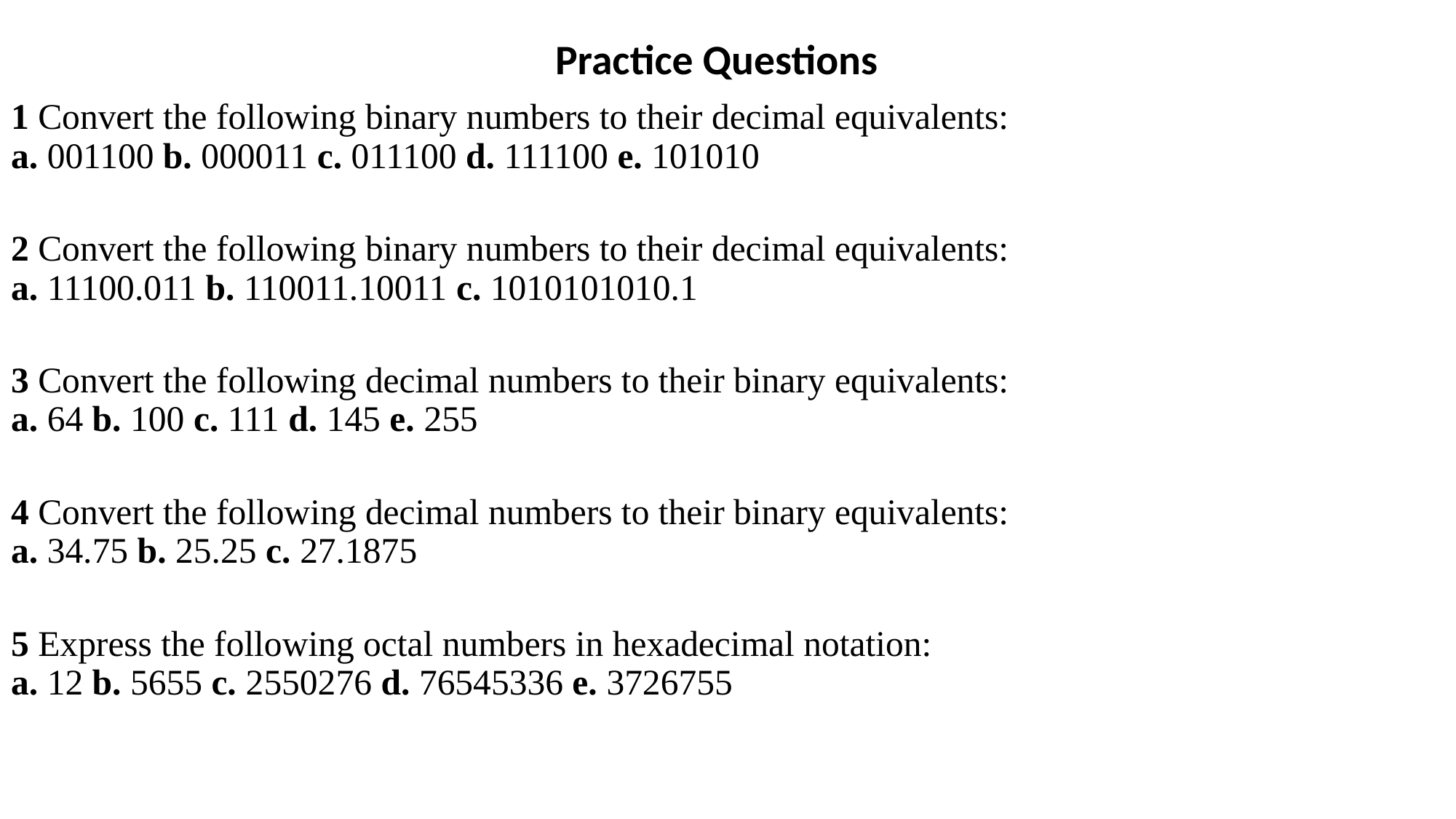

Practice Questions
1 Convert the following binary numbers to their decimal equivalents:
a. 001100 b. 000011 c. 011100 d. 111100 e. 101010
2 Convert the following binary numbers to their decimal equivalents:
a. 11100.011 b. 110011.10011 c. 1010101010.1
3 Convert the following decimal numbers to their binary equivalents:
a. 64 b. 100 c. 111 d. 145 e. 255
4 Convert the following decimal numbers to their binary equivalents:
a. 34.75 b. 25.25 c. 27.1875
5 Express the following octal numbers in hexadecimal notation:
a. 12 b. 5655 c. 2550276 d. 76545336 e. 3726755